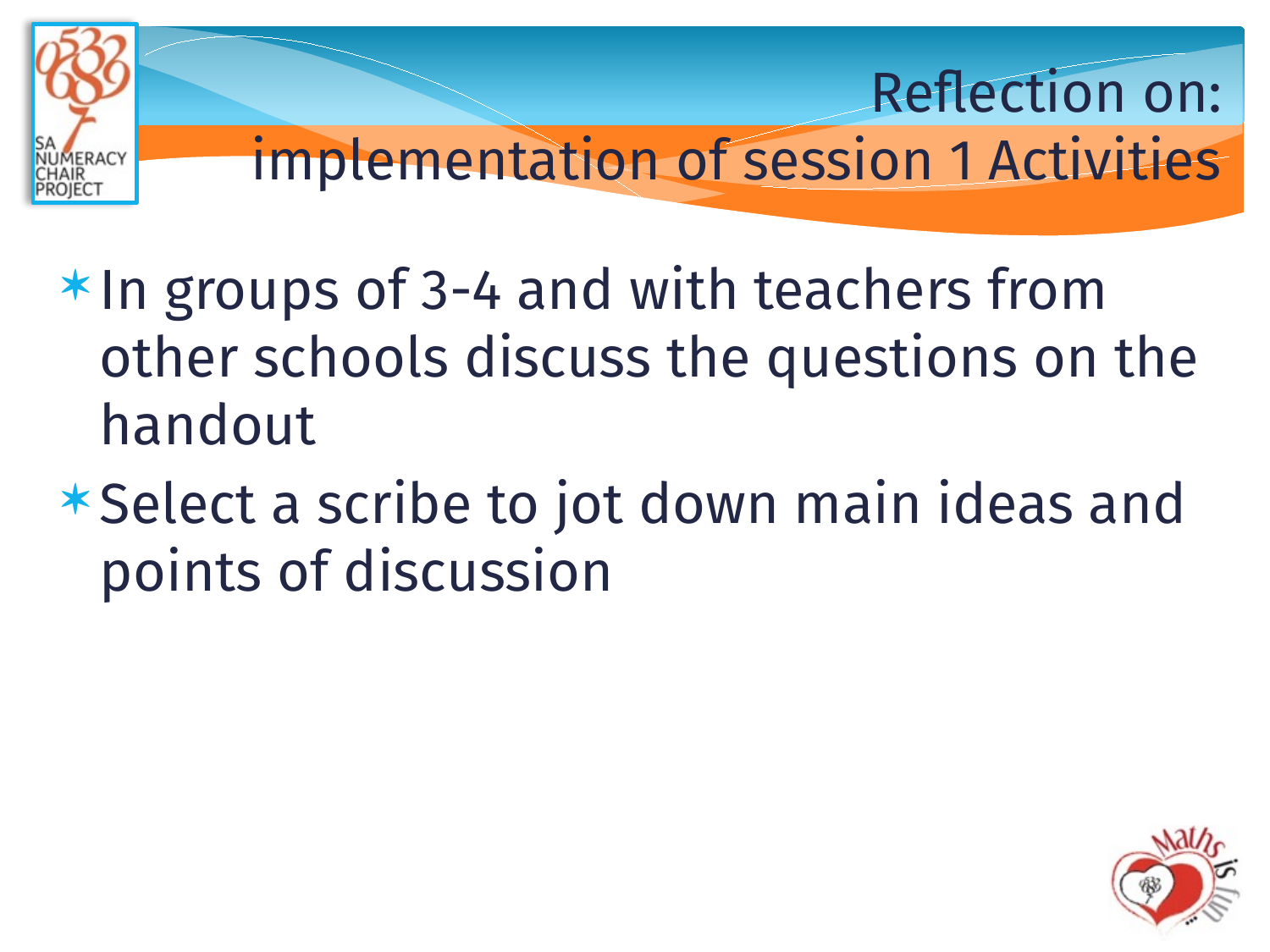

# Reflection on: implementation of session 1 Activities
In groups of 3-4 and with teachers from other schools discuss the questions on the handout
Select a scribe to jot down main ideas and points of discussion